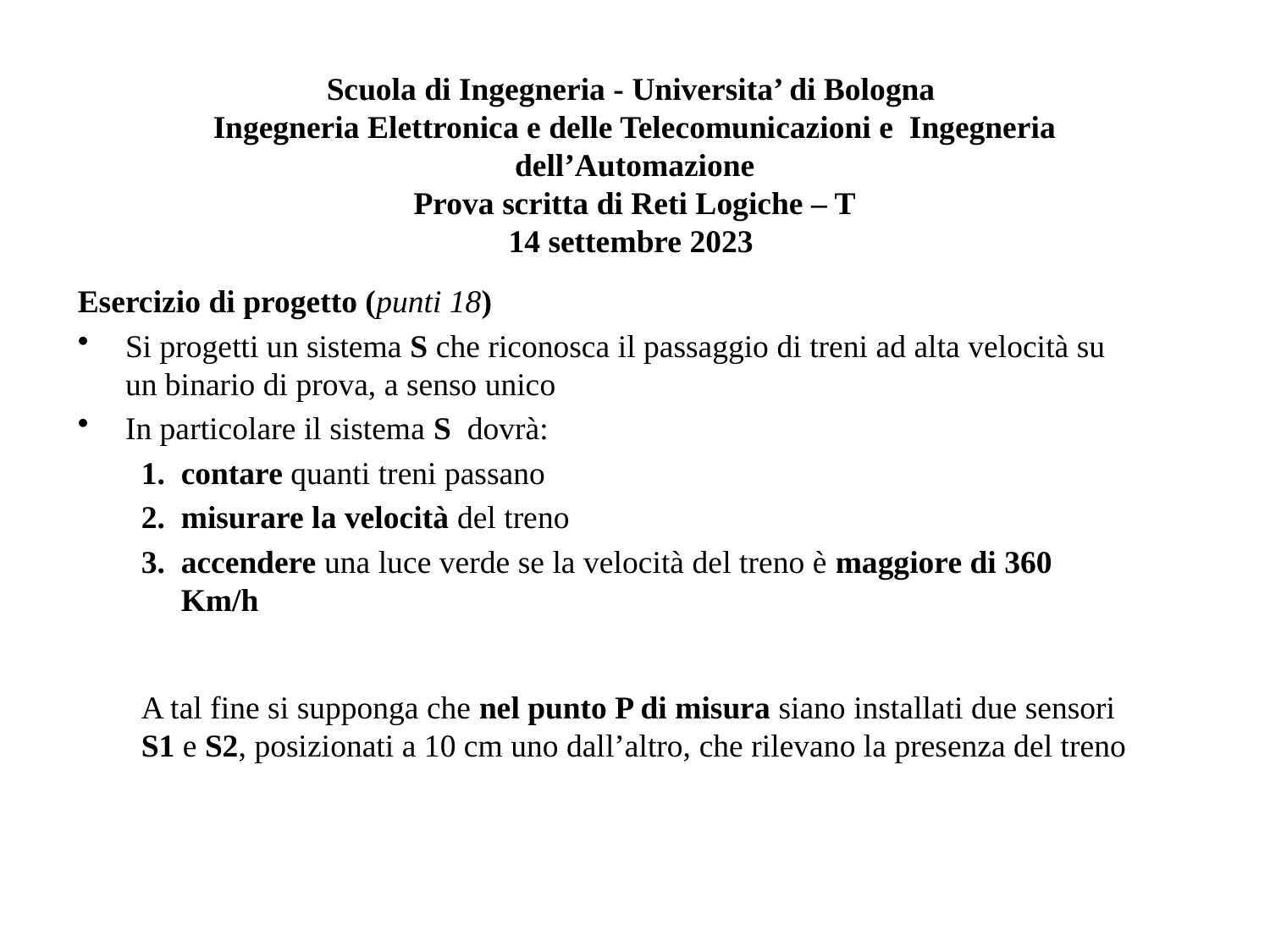

# Scuola di Ingegneria - Universita’ di Bologna Ingegneria Elettronica e delle Telecomunicazioni e  Ingegneria dell’Automazione Prova scritta di Reti Logiche – T 14 settembre 2023
Esercizio di progetto (punti 18)
Si progetti un sistema S che riconosca il passaggio di treni ad alta velocità su un binario di prova, a senso unico
In particolare il sistema S  dovrà:
contare quanti treni passano
misurare la velocità del treno
accendere una luce verde se la velocità del treno è maggiore di 360 Km/h

A tal fine si supponga che nel punto P di misura siano installati due sensori S1 e S2, posizionati a 10 cm uno dall’altro, che rilevano la presenza del treno